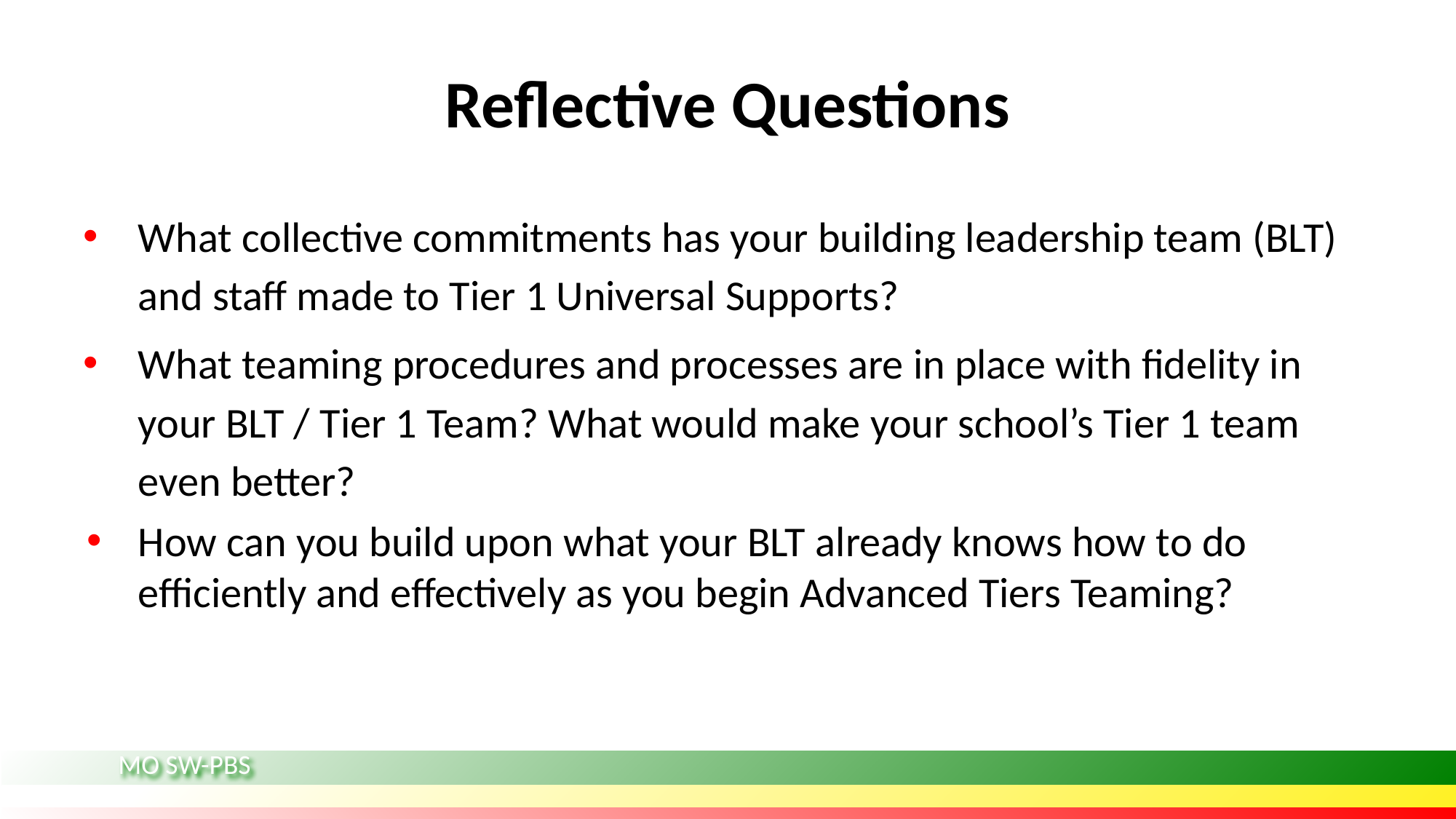

# Reflective Questions
What collective commitments has your building leadership team (BLT) and staff made to Tier 1 Universal Supports?
What teaming procedures and processes are in place with fidelity in your BLT / Tier 1 Team? What would make your school’s Tier 1 team even better?
How can you build upon what your BLT already knows how to do efficiently and effectively as you begin Advanced Tiers Teaming?